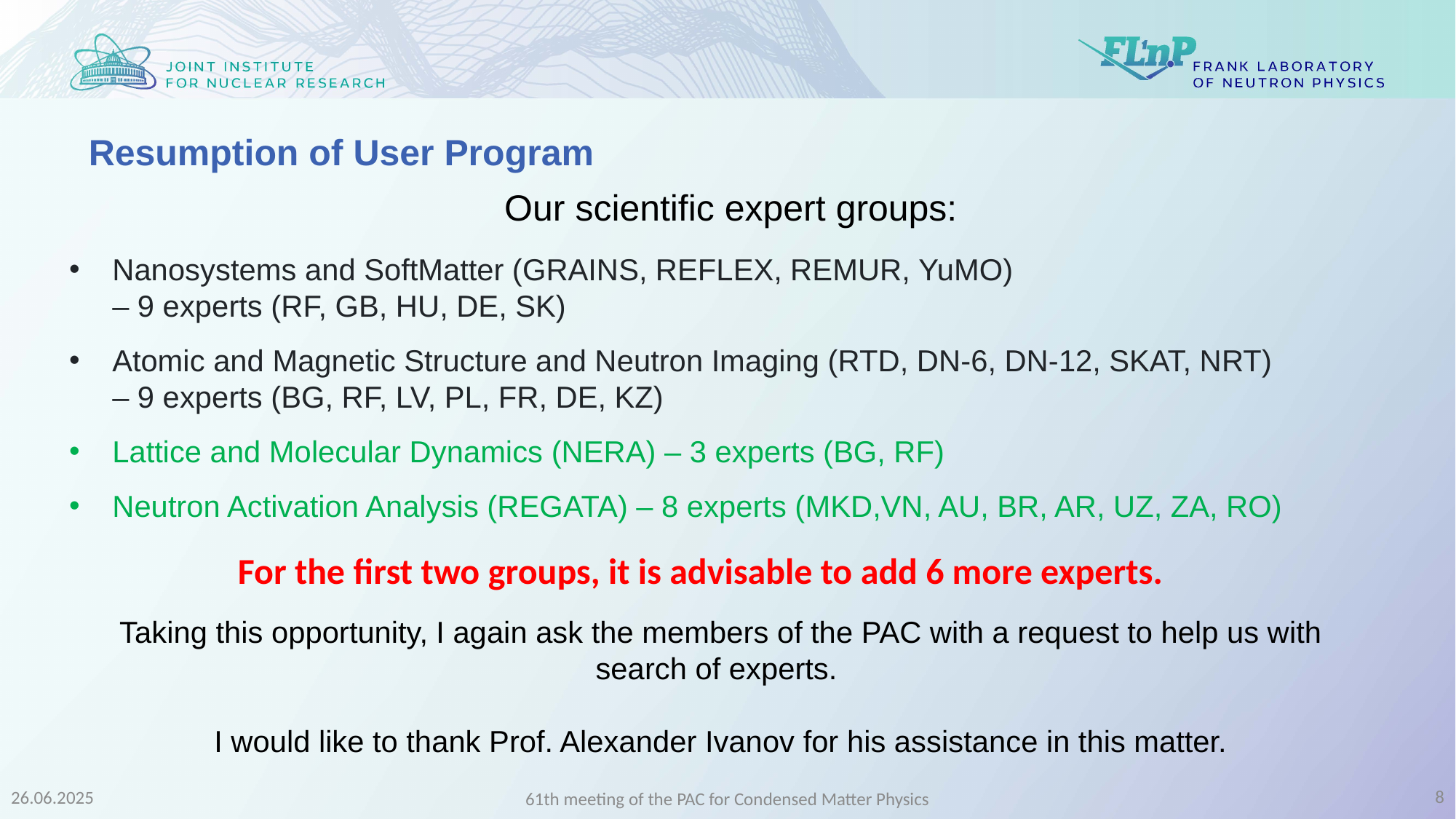

Resumption of User Program
Our scientific expert groups:
Nanosystems and SoftMatter (GRAINS, REFLEX, REMUR, YuMO)
– 9 experts (RF, GB, HU, DE, SK)
Atomic and Magnetic Structure and Neutron Imaging (RTD, DN-6, DN-12, SKAT, NRT) – 9 experts (BG, RF, LV, PL, FR, DE, KZ)
Lattice and Molecular Dynamics (NERA) – 3 experts (BG, RF)
Neutron Activation Analysis (REGATA) – 8 experts (MKD,VN, AU, BR, AR, UZ, ZA, RO)
For the first two groups, it is advisable to add 6 more experts.
Taking this opportunity, I again ask the members of the PAC with a request to help us with search of experts.

I would like to thank Prof. Alexander Ivanov for his assistance in this matter.
8
26.06.2025
61th meeting of the PAC for Condensed Matter Physics